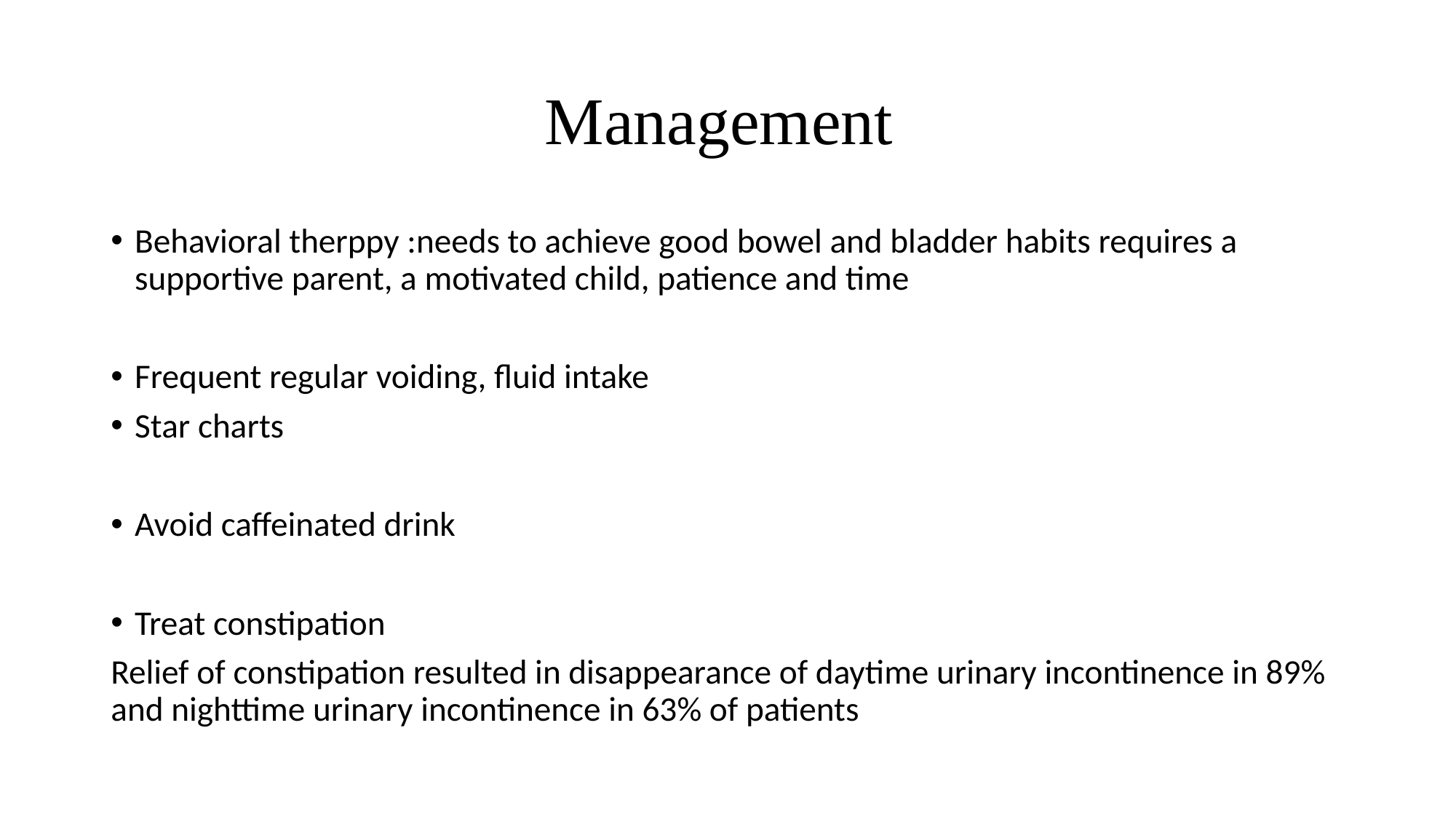

# Management
Behavioral therppy :needs to achieve good bowel and bladder habits requires a supportive parent, a motivated child, patience and time

Frequent regular voiding, fluid intake
Star charts

Avoid caffeinated drink

Treat constipation
Relief of constipation resulted in disappearance of daytime urinary incontinence in 89% and nighttime urinary incontinence in 63% of patients